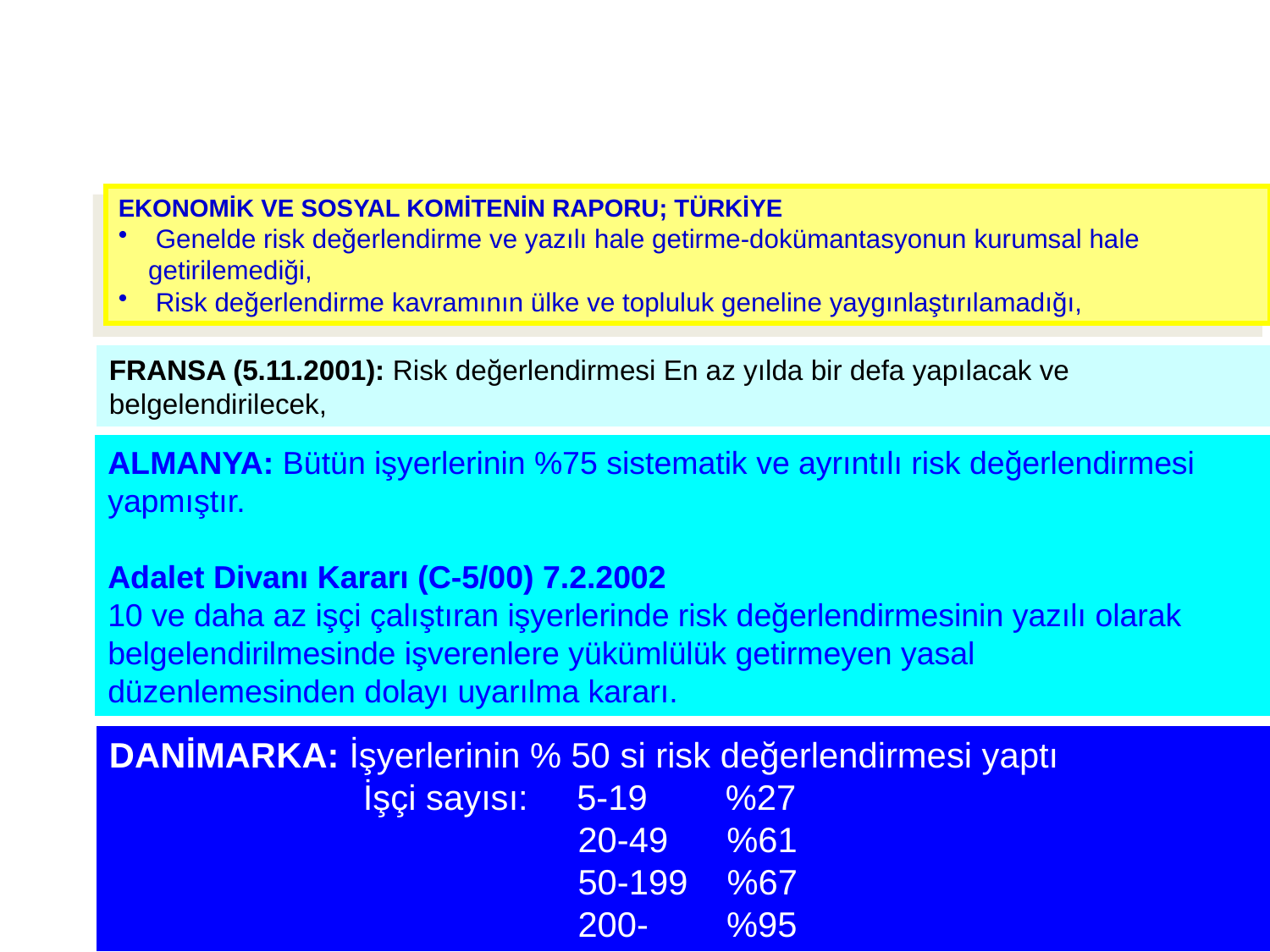

EKONOMİK VE SOSYAL KOMİTENİN RAPORU; TÜRKİYE
 Genelde risk değerlendirme ve yazılı hale getirme-dokümantasyonun kurumsal hale getirilemediği,
 Risk değerlendirme kavramının ülke ve topluluk geneline yaygınlaştırılamadığı,
FRANSA (5.11.2001): Risk değerlendirmesi En az yılda bir defa yapılacak ve belgelendirilecek,
ALMANYA: Bütün işyerlerinin %75 sistematik ve ayrıntılı risk değerlendirmesi yapmıştır.

Adalet Divanı Kararı (C-5/00) 7.2.2002
10 ve daha az işçi çalıştıran işyerlerinde risk değerlendirmesinin yazılı olarak  belgelendirilmesinde işverenlere yükümlülük getirmeyen yasal
düzenlemesinden dolayı uyarılma kararı.
DANİMARKA: İşyerlerinin % 50 si risk değerlendirmesi yaptı
		İşçi sayısı:     5-19        %27
			         20-49      %61
			         50-199    %67
			         200-        %95
33